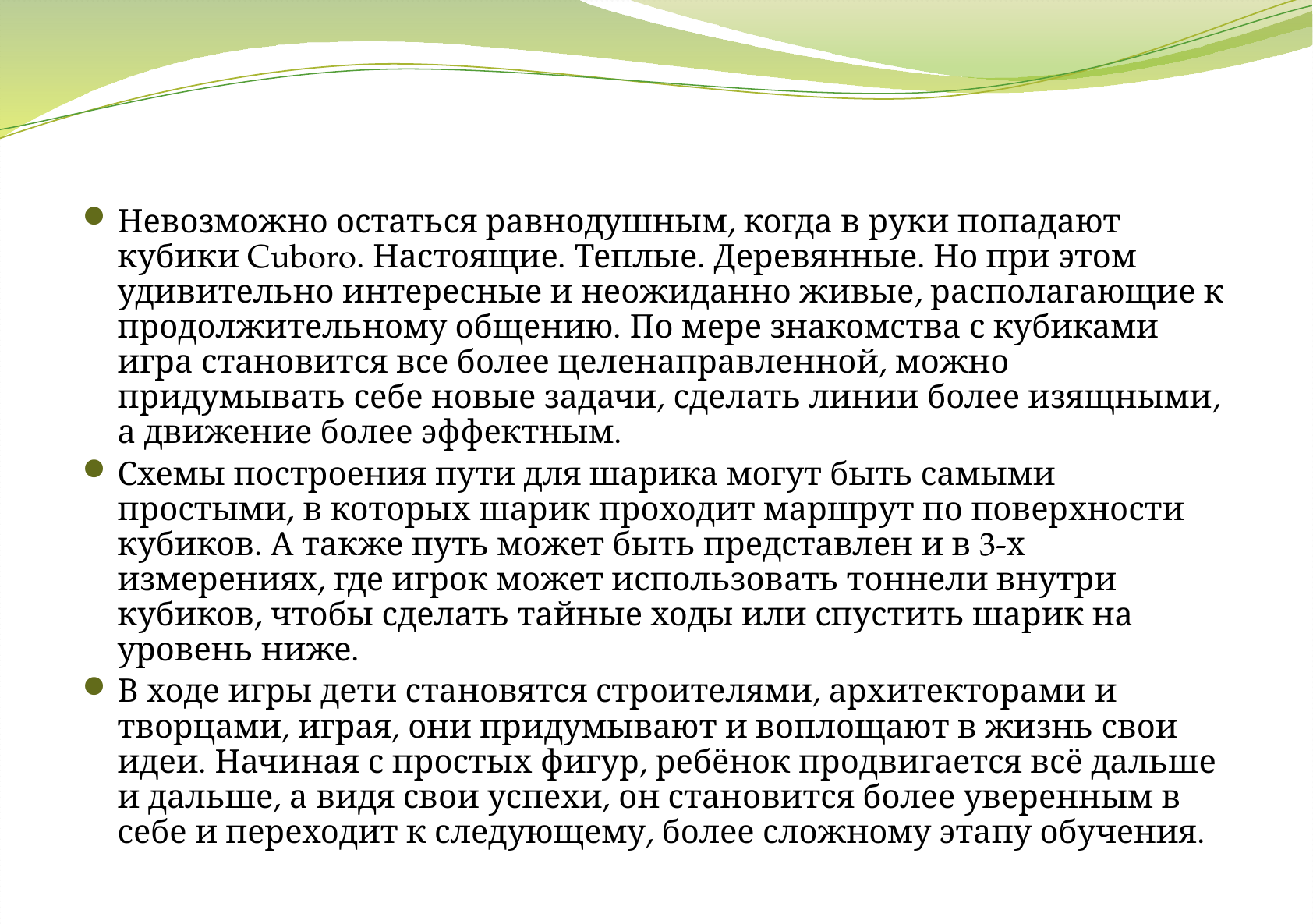

Невозможно остаться равнодушным, когда в руки попадают кубики Cuboro. Настоящие. Теплые. Деревянные. Но при этом удивительно интересные и неожиданно живые, располагающие к продолжительному общению. По мере знакомства с кубиками игра становится все более целенаправленной, можно придумывать себе новые задачи, сделать линии более изящными, а движение более эффектным.
Схемы построения пути для шарика могут быть самыми простыми, в которых шарик проходит маршрут по поверхности кубиков. А также путь может быть представлен и в 3-х измерениях, где игрок может использовать тоннели внутри кубиков, чтобы сделать тайные ходы или спустить шарик на уровень ниже.
В ходе игры дети становятся строителями, архитекторами и творцами, играя, они придумывают и воплощают в жизнь свои идеи. Начиная с простых фигур, ребёнок продвигается всё дальше и дальше, а видя свои успехи, он становится более уверенным в себе и переходит к следующему, более сложному этапу обучения.